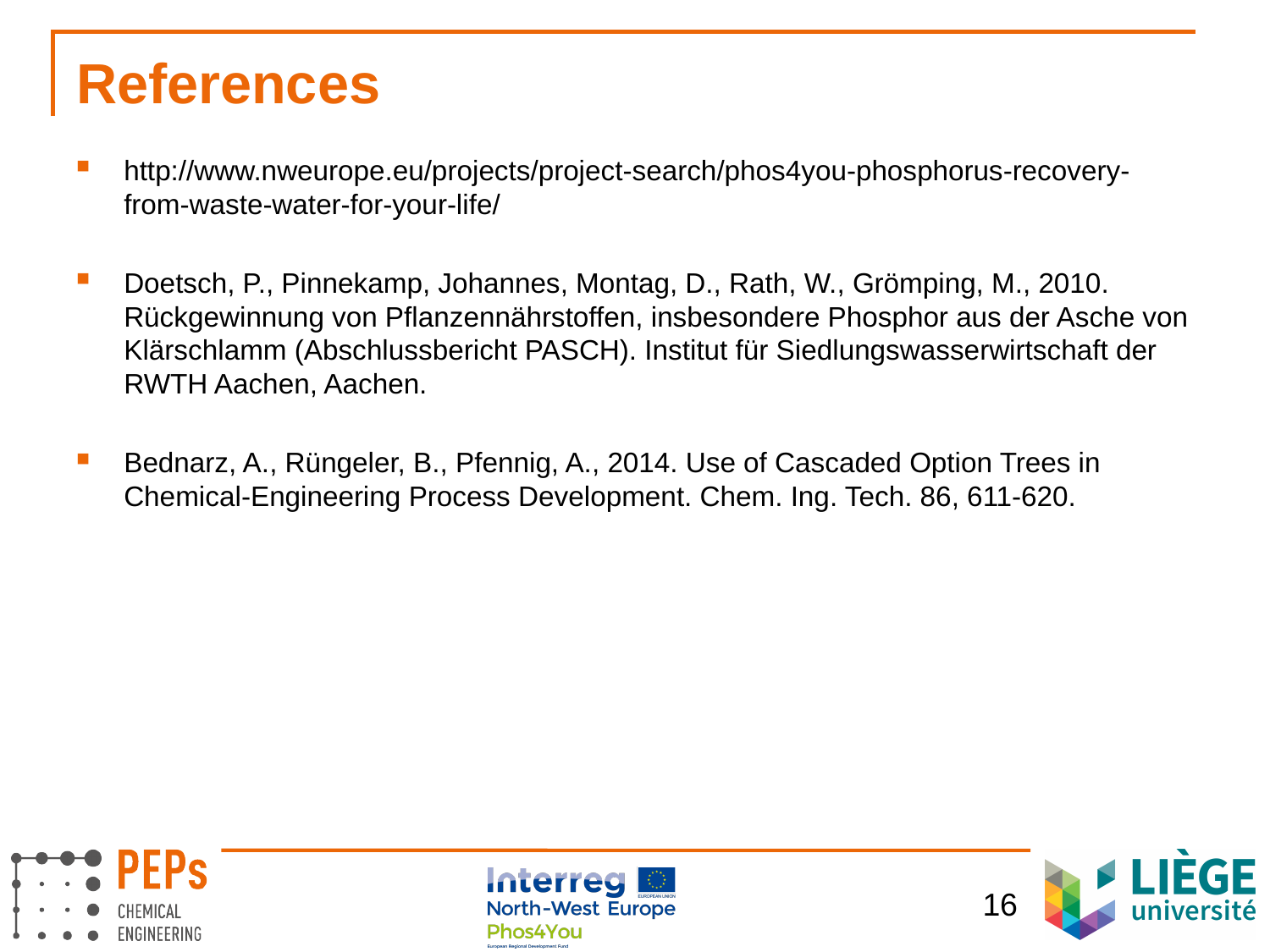

# References
http://www.nweurope.eu/projects/project-search/phos4you-phosphorus-recovery-from-waste-water-for-your-life/

Doetsch, P., Pinnekamp, Johannes, Montag, D., Rath, W., Grömping, M., 2010. Rückgewinnung von Pflanzennährstoffen, insbesondere Phosphor aus der Asche von Klärschlamm (Abschlussbericht PASCH). Institut für Siedlungswasserwirtschaft der RWTH Aachen, Aachen.

Bednarz, A., Rüngeler, B., Pfennig, A., 2014. Use of Cascaded Option Trees in Chemical-Engineering Process Development. Chem. Ing. Tech. 86, 611-620.

16